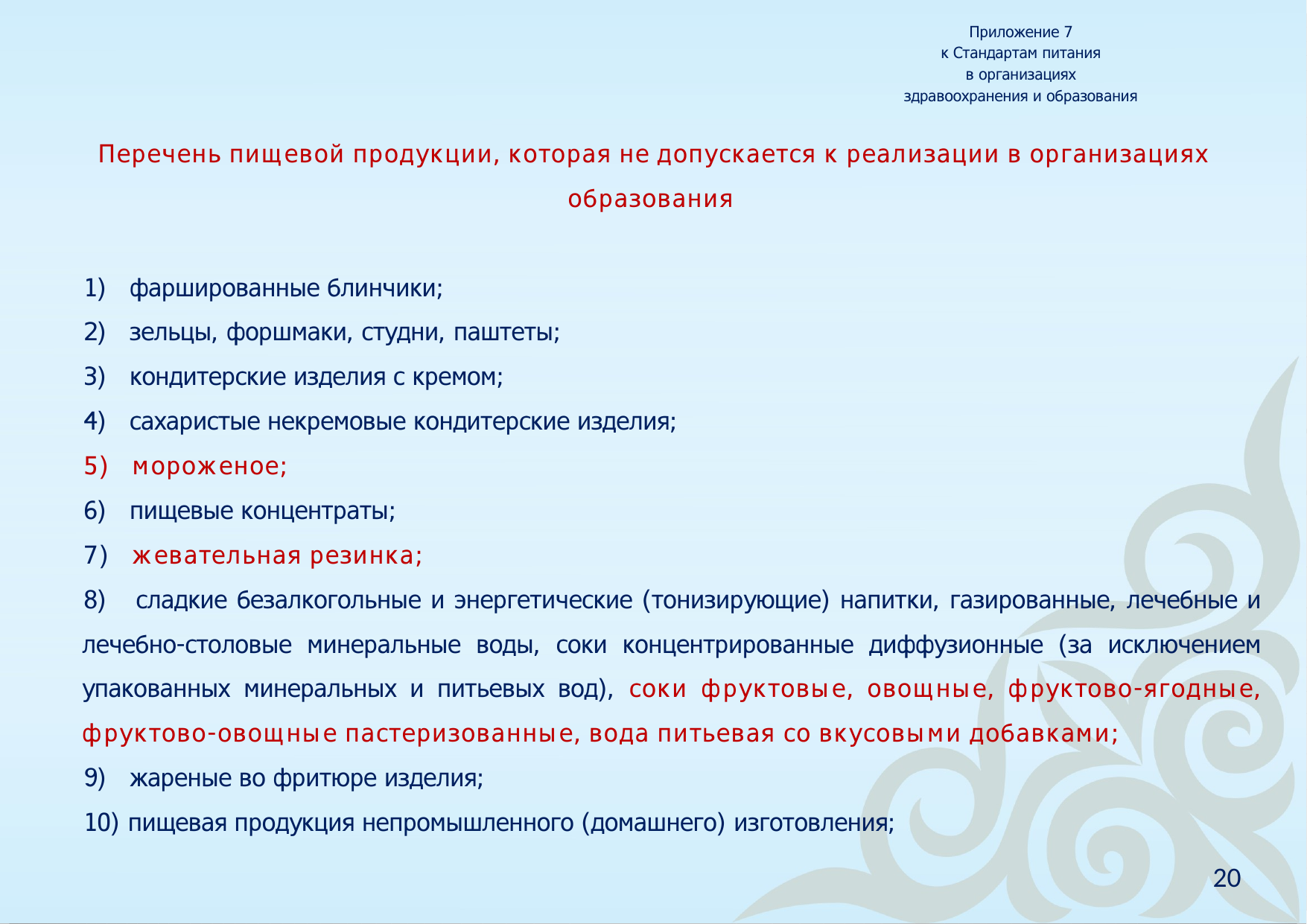

Приложение 7
к Стандартам питания
в организациях
здравоохранения и образования
 Перечень пищевой продукции, которая не допускается к реализации в организациях образования

   фаршированные блинчики;
   зельцы, форшмаки, студни, паштеты;
   кондитерские изделия с кремом;
   сахаристые некремовые кондитерские изделия;
   мороженое;
   пищевые концентраты;
   жевательная резинка;
   сладкие безалкогольные и энергетические (тонизирующие) напитки, газированные, лечебные и лечебно-столовые минеральные воды, соки концентрированные диффузионные (за исключением упакованных минеральных и питьевых вод), соки фруктовые, овощные, фруктово-ягодные, фруктово-овощные пастеризованные, вода питьевая со вкусовыми добавками;
   жареные во фритюре изделия;
 пищевая продукция непромышленного (домашнего) изготовления;

20